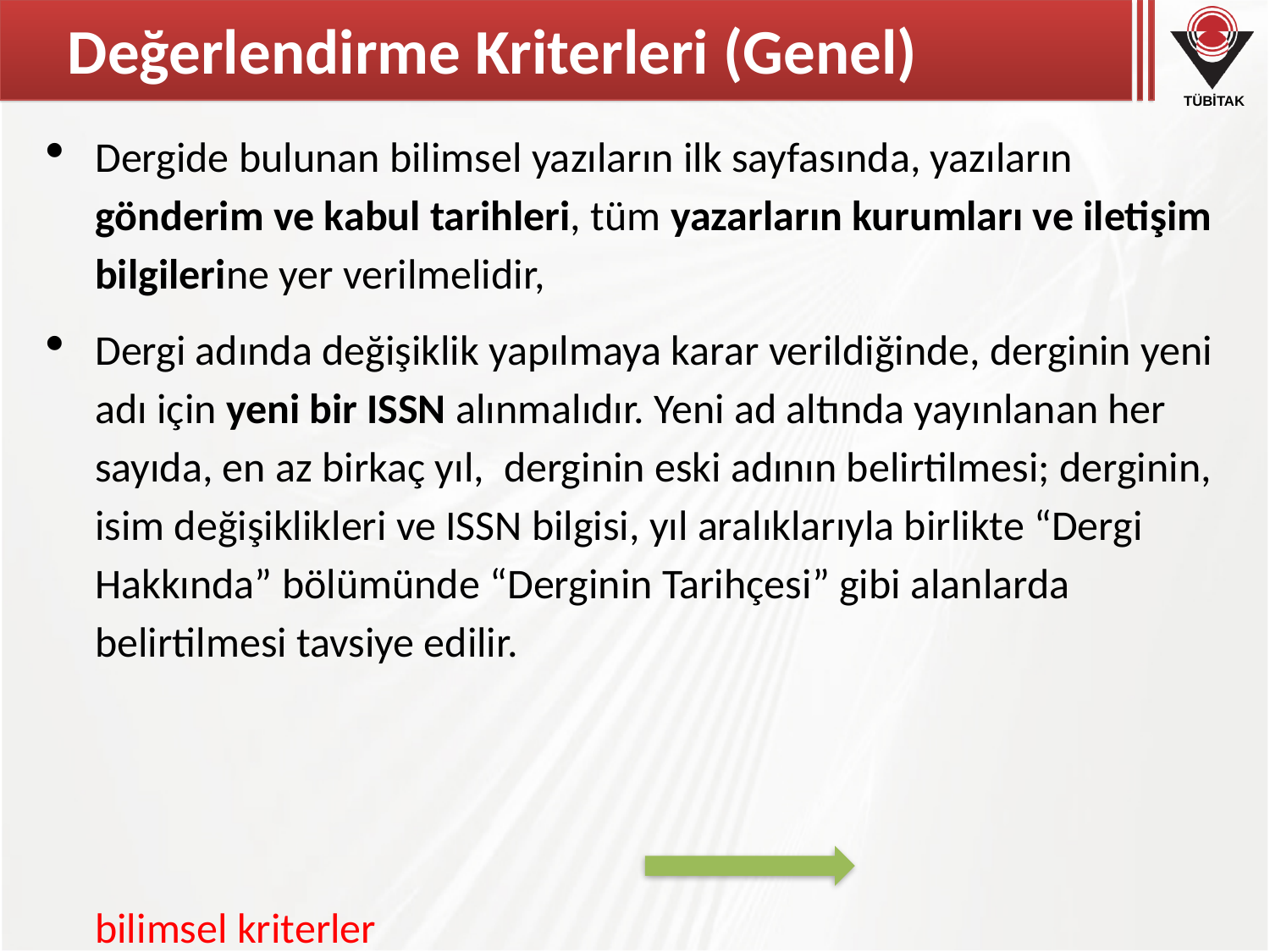

# Değerlendirme Kriterleri (Genel)
Dergide bulunan bilimsel yazıların ilk sayfasında, yazıların gönderim ve kabul tarihleri, tüm yazarların kurumları ve iletişim bilgilerine yer verilmelidir,
Dergi adında değişiklik yapılmaya karar verildiğinde, derginin yeni adı için yeni bir ISSN alınmalıdır. Yeni ad altında yayınlanan her sayıda, en az birkaç yıl,  derginin eski adının belirtilmesi; derginin, isim değişiklikleri ve ISSN bilgisi, yıl aralıklarıyla birlikte “Dergi Hakkında” bölümünde “Derginin Tarihçesi” gibi alanlarda belirtilmesi tavsiye edilir.

									 bilimsel kriterler